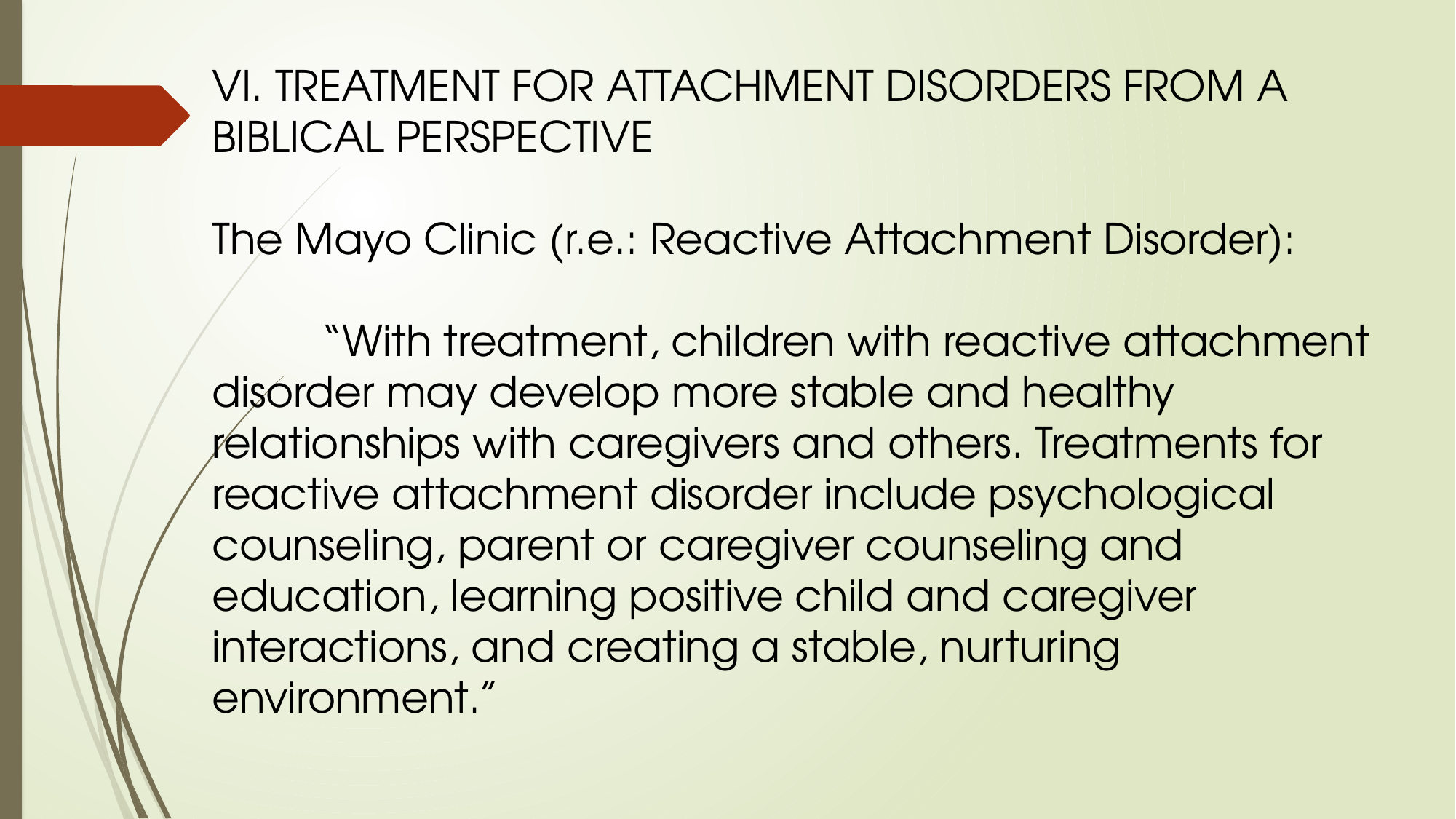

VI. TREATMENT FOR ATTACHMENT DISORDERS FROM A BIBLICAL PERSPECTIVE

The Mayo Clinic (r.e.: Reactive Attachment Disorder):

	“With treatment, children with reactive attachment disorder may develop more stable and healthy relationships with caregivers and others. Treatments for reactive attachment disorder include psychological counseling, parent or caregiver counseling and education, learning positive child and caregiver interactions, and creating a stable, nurturing environment.”